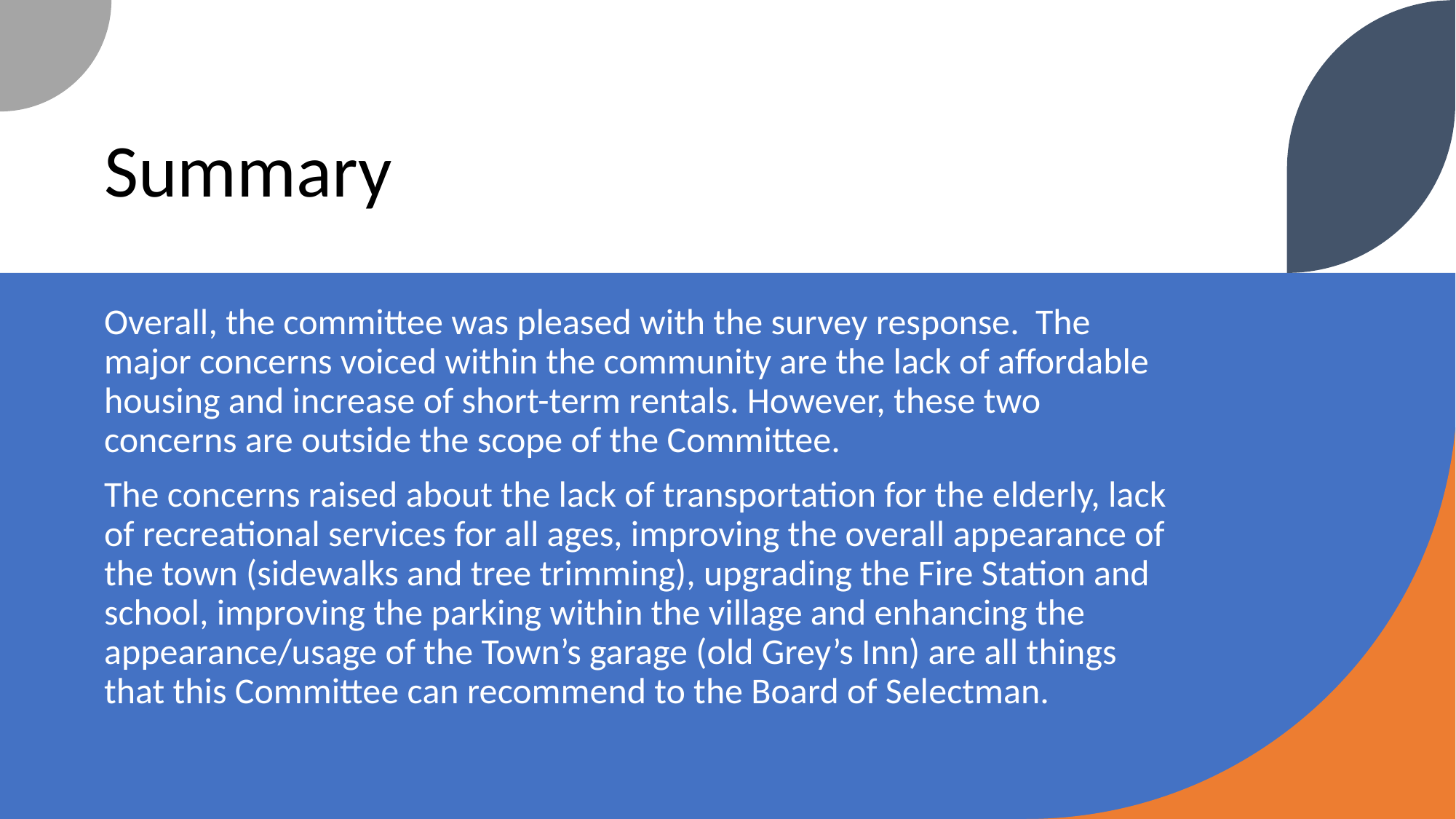

# Summary
Overall, the committee was pleased with the survey response.  The major concerns voiced within the community are the lack of affordable housing and increase of short-term rentals. However, these two concerns are outside the scope of the Committee.
The concerns raised about the lack of transportation for the elderly, lack of recreational services for all ages, improving the overall appearance of the town (sidewalks and tree trimming), upgrading the Fire Station and school, improving the parking within the village and enhancing the appearance/usage of the Town’s garage (old Grey’s Inn) are all things that this Committee can recommend to the Board of Selectman.

12